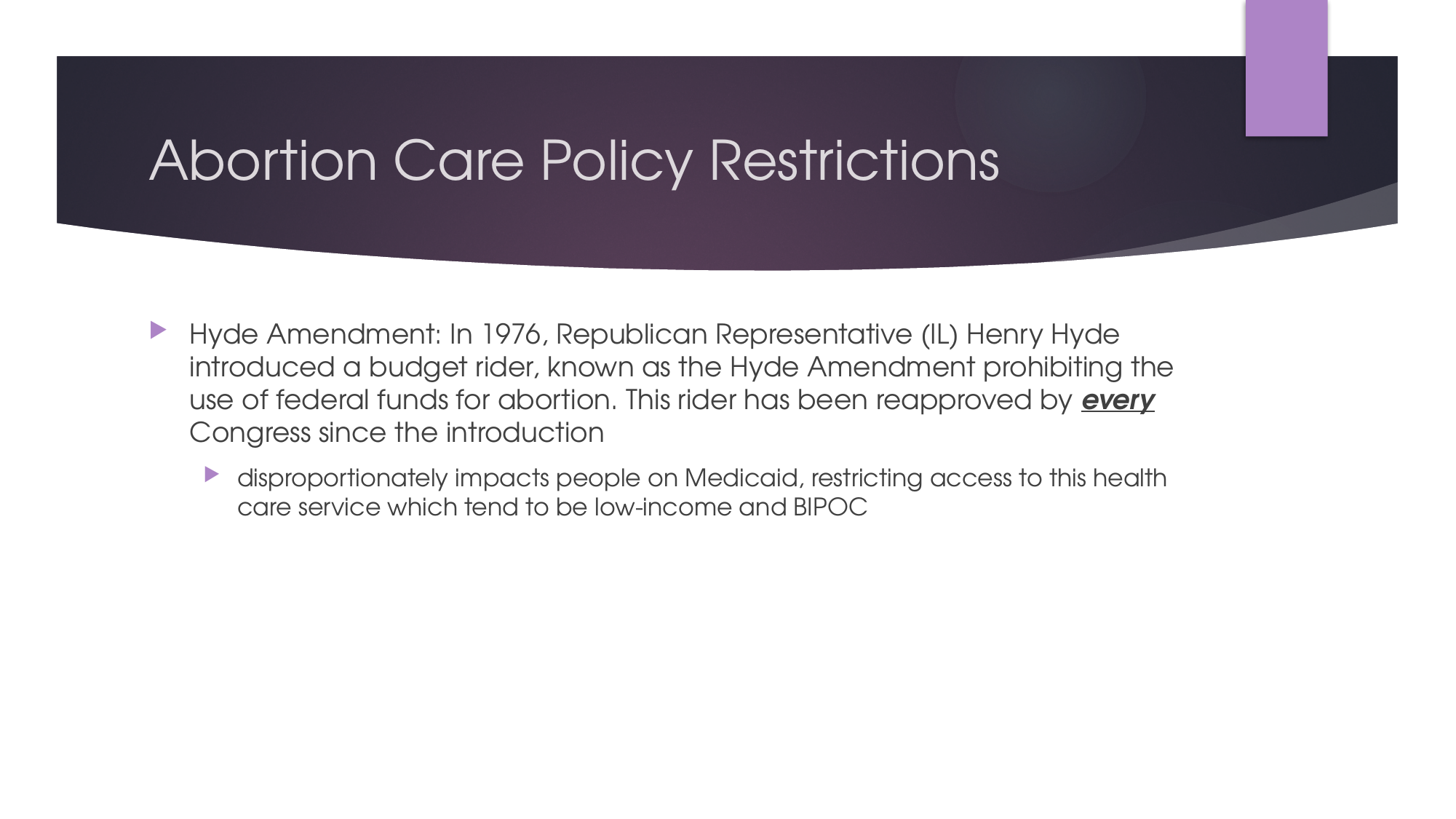

# Abortion Care Policy Restrictions
Hyde Amendment: In 1976, Republican Representative (IL) Henry Hyde introduced a budget rider, known as the Hyde Amendment prohibiting the use of federal funds for abortion. This rider has been reapproved by every Congress since the introduction
disproportionately impacts people on Medicaid, restricting access to this health care service which tend to be low-income and BIPOC